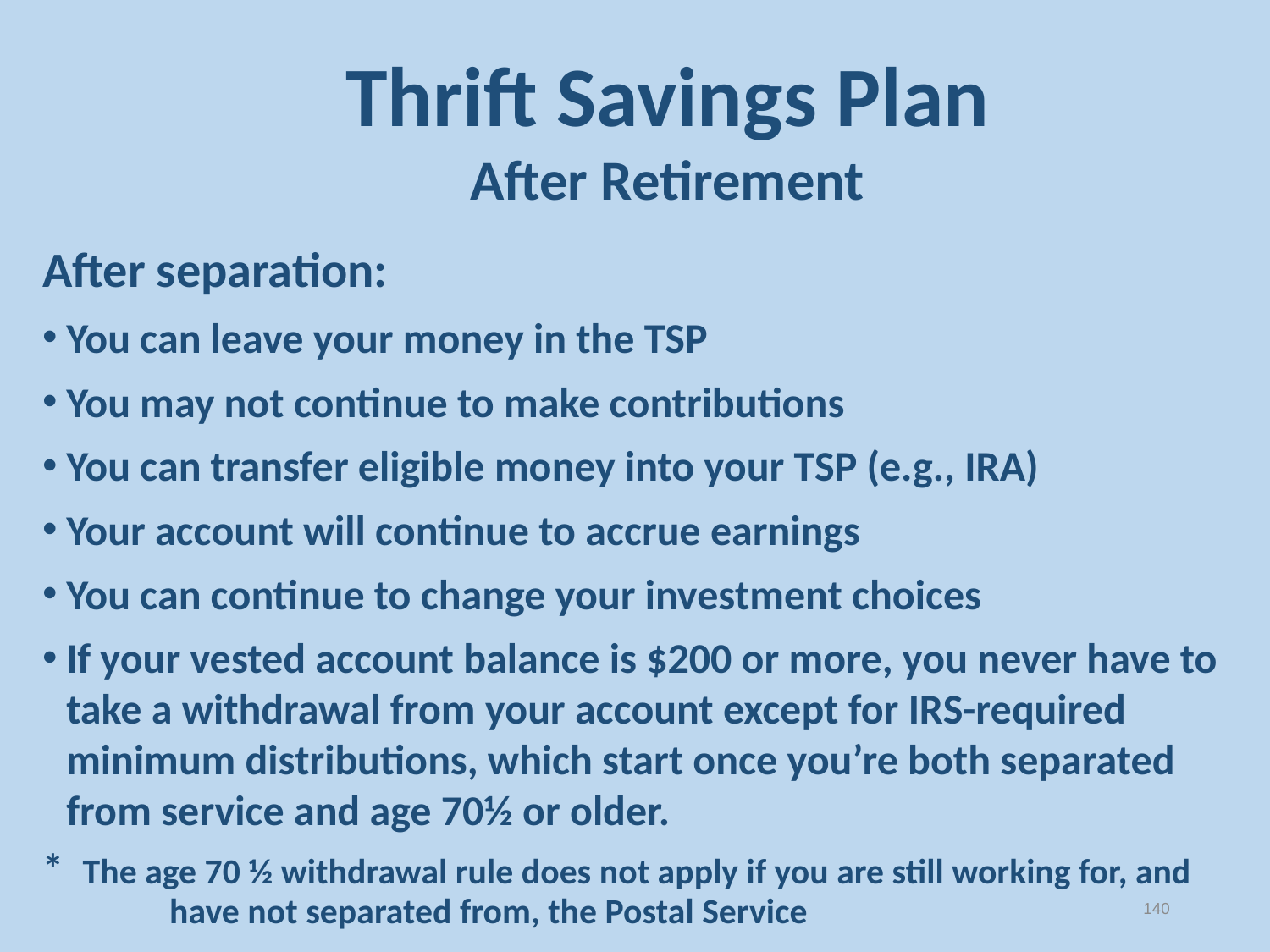

Thrift Savings Plan
After Retirement
After separation:
You can leave your money in the TSP
You may not continue to make contributions
You can transfer eligible money into your TSP (e.g., IRA)
Your account will continue to accrue earnings
You can continue to change your investment choices
If your vested account balance is $200 or more, you never have to take a withdrawal from your account except for IRS-required minimum distributions, which start once you’re both separated from service and age 70½ or older.
*  The age 70 ½ withdrawal rule does not apply if you are still working for, and 	have not separated from, the Postal Service

140